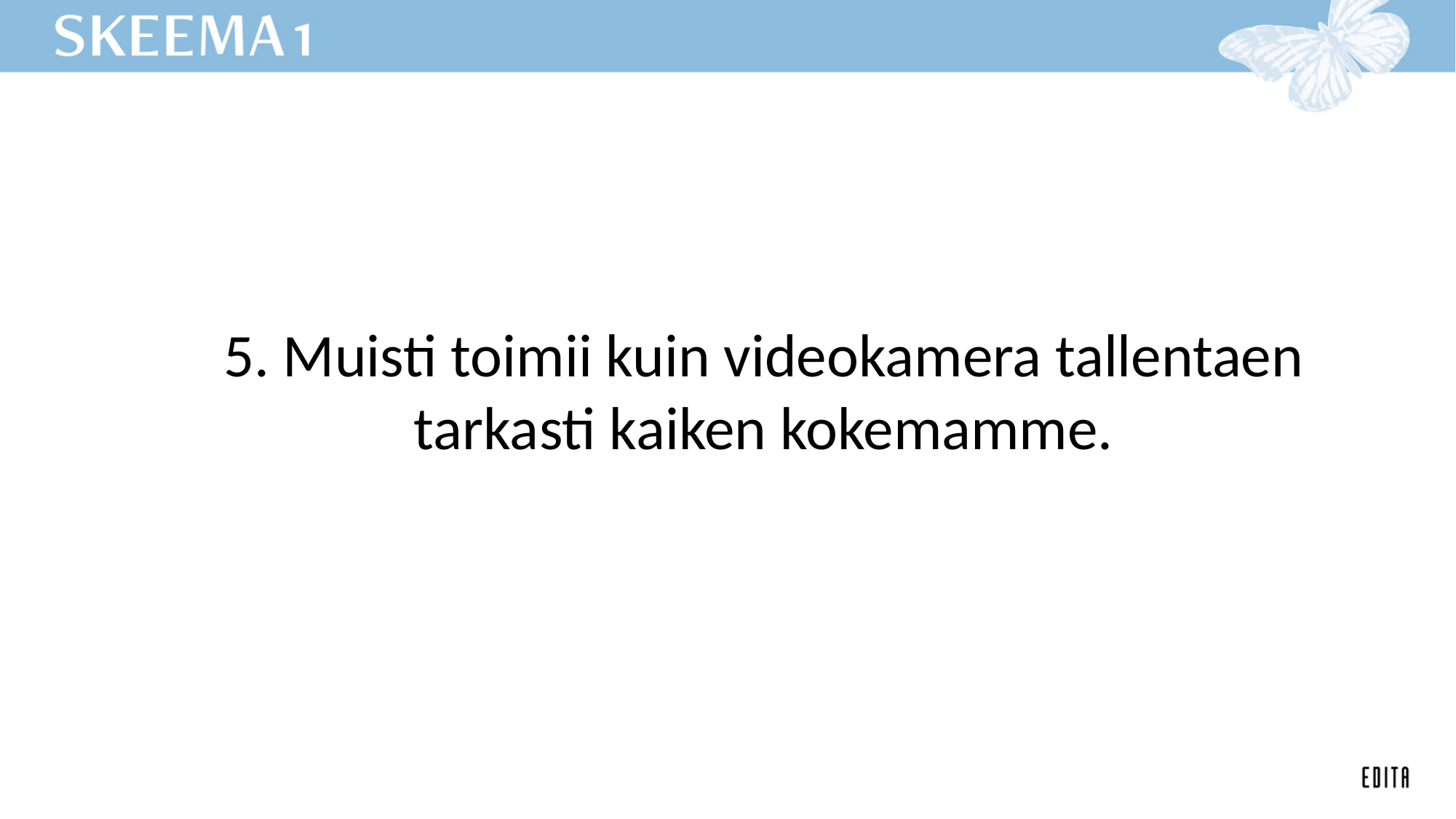

5. Muisti toimii kuin videokamera tallentaen tarkasti kaiken kokemamme.